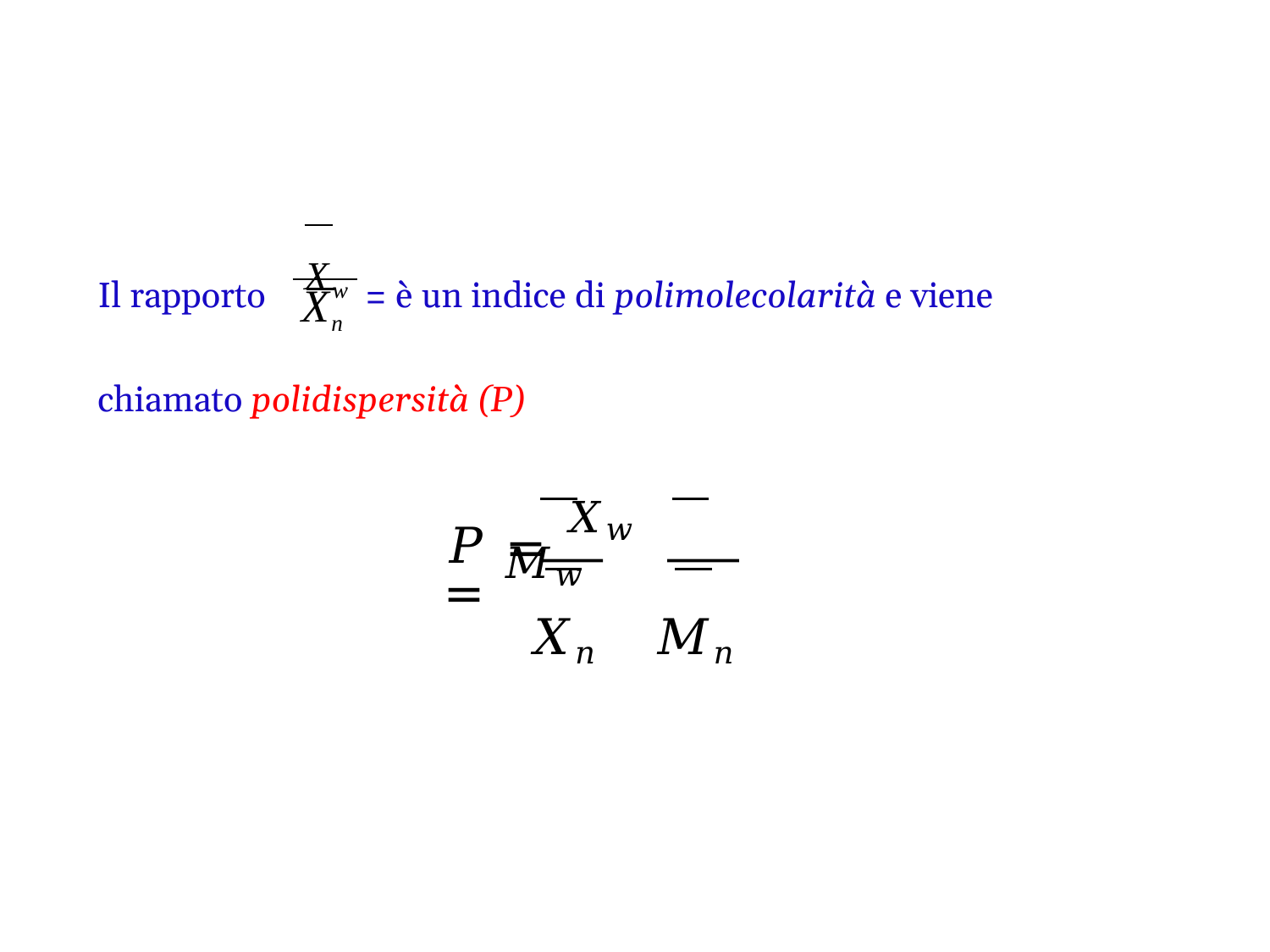

# Il rapporto	Xw = è un indice di polimolecolarità e viene

Xn
chiamato polidispersità (P)

𝑃 = 𝑋𝑤 = 𝑀𝑤
𝑋𝑛	𝑀𝑛